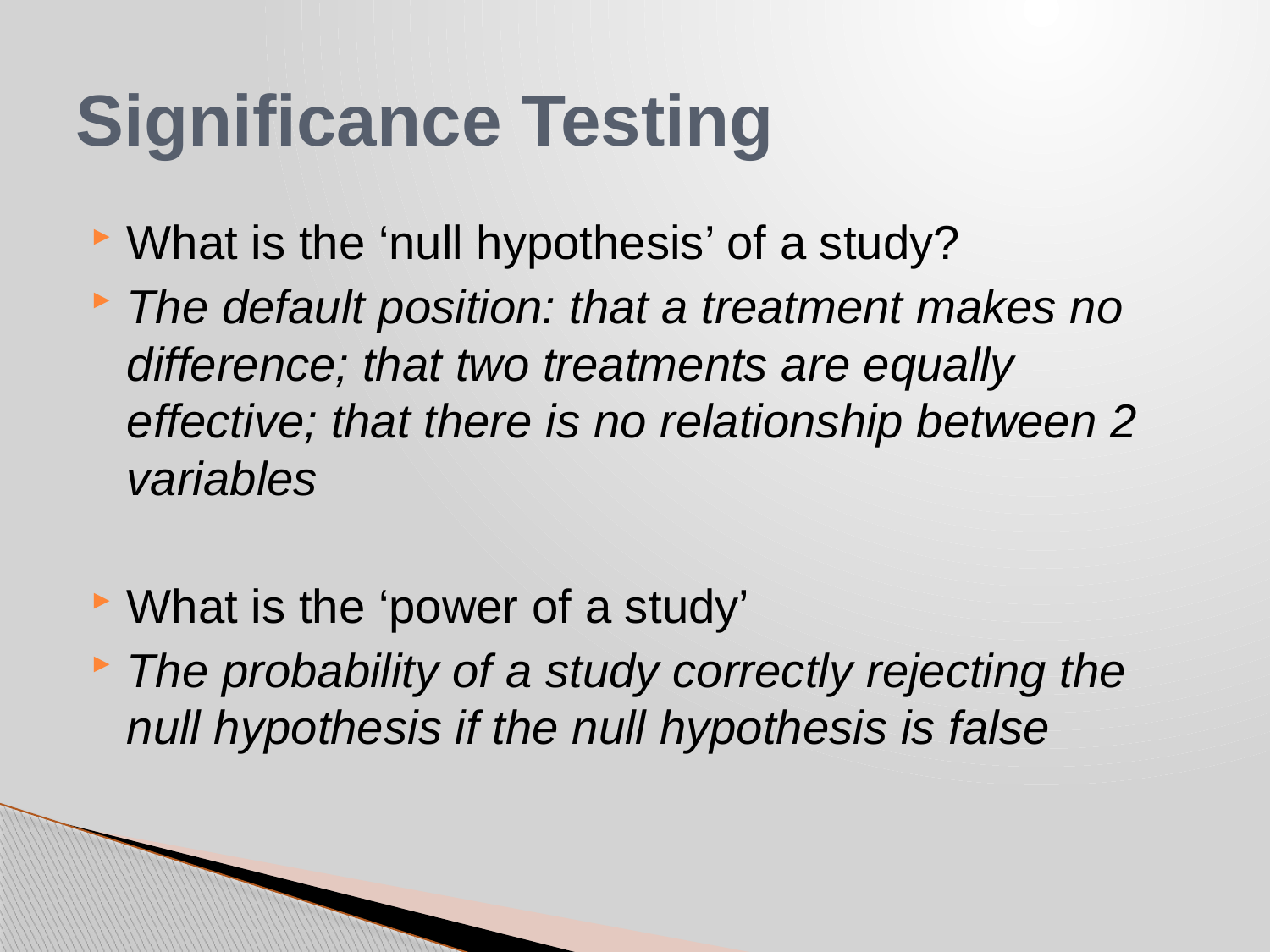

# Significance Testing
What is the ‘null hypothesis’ of a study?
The default position: that a treatment makes no difference; that two treatments are equally effective; that there is no relationship between 2 variables

What is the ‘power of a study’
The probability of a study correctly rejecting the null hypothesis if the null hypothesis is false